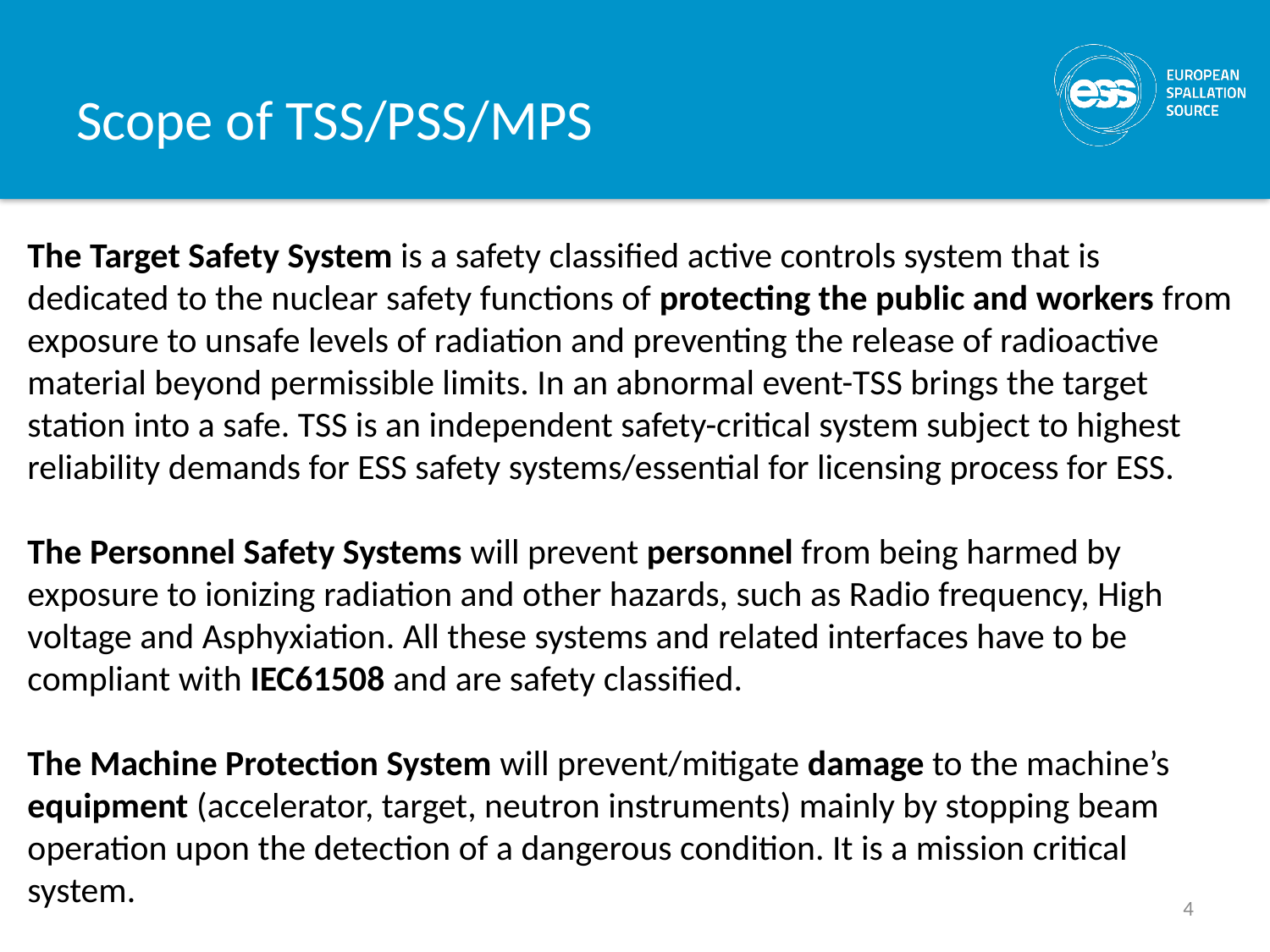

# Scope of TSS/PSS/MPS
The Target Safety System is a safety classified active controls system that is dedicated to the nuclear safety functions of protecting the public and workers from exposure to unsafe levels of radiation and preventing the release of radioactive material beyond permissible limits. In an abnormal event-TSS brings the target station into a safe. TSS is an independent safety-critical system subject to highest reliability demands for ESS safety systems/essential for licensing process for ESS.

The Personnel Safety Systems will prevent personnel from being harmed by exposure to ionizing radiation and other hazards, such as Radio frequency, High voltage and Asphyxiation. All these systems and related interfaces have to be compliant with IEC61508 and are safety classified.

The Machine Protection System will prevent/mitigate damage to the machine’s equipment (accelerator, target, neutron instruments) mainly by stopping beam operation upon the detection of a dangerous condition. It is a mission critical system.

4